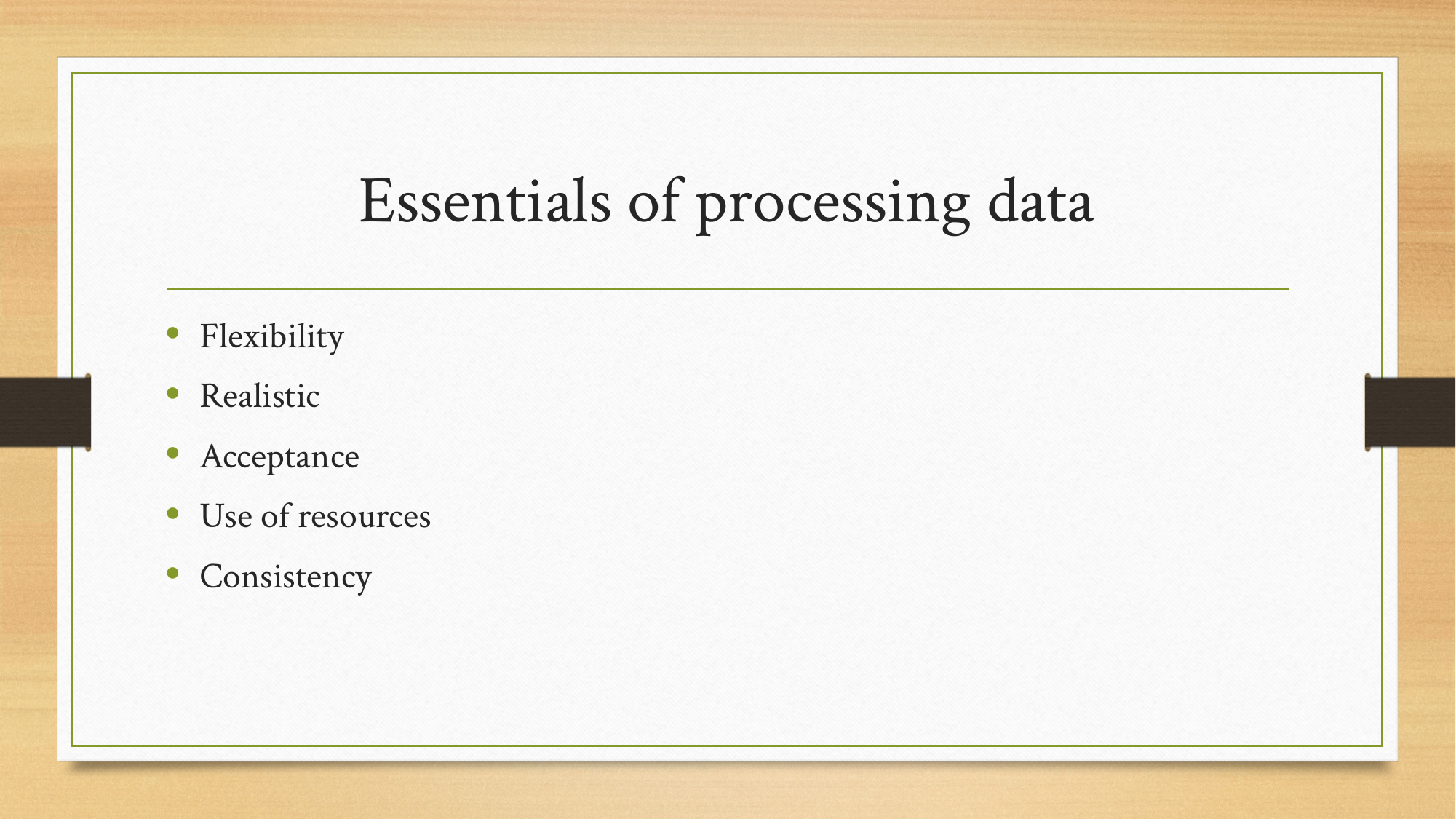

# Essentials of processing data
Flexibility
Realistic
Acceptance
Use of resources
Consistency